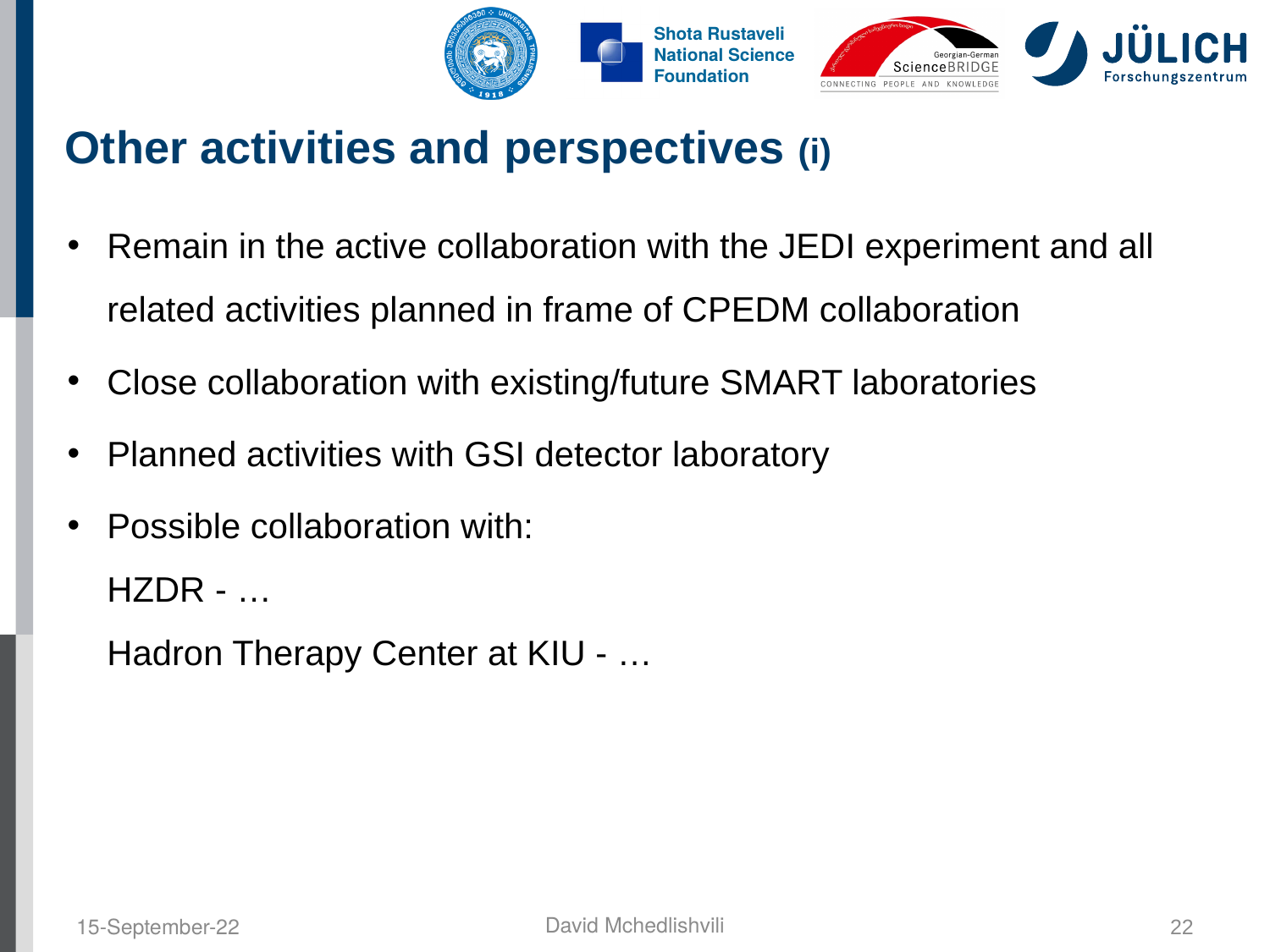

Other activities and perspectives (i)
Remain in the active collaboration with the JEDI experiment and all related activities planned in frame of CPEDM collaboration
Close collaboration with existing/future SMART laboratories
Planned activities with GSI detector laboratory
Possible collaboration with:
HZDR - …
Hadron Therapy Center at KIU - …
15-September-22
David Mchedlishvili
22